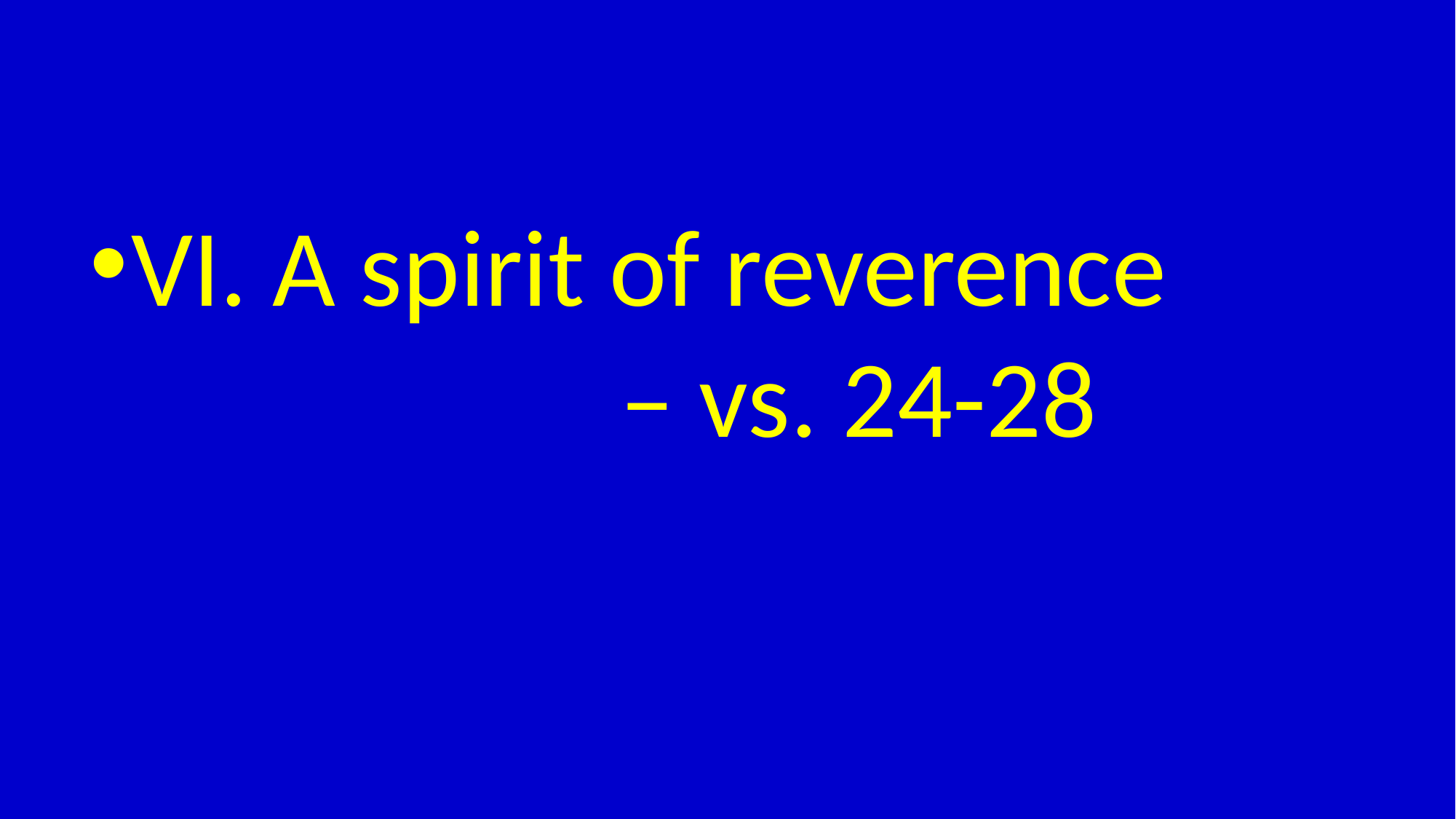

#
VI. A spirit of reverence                  – vs. 24-28